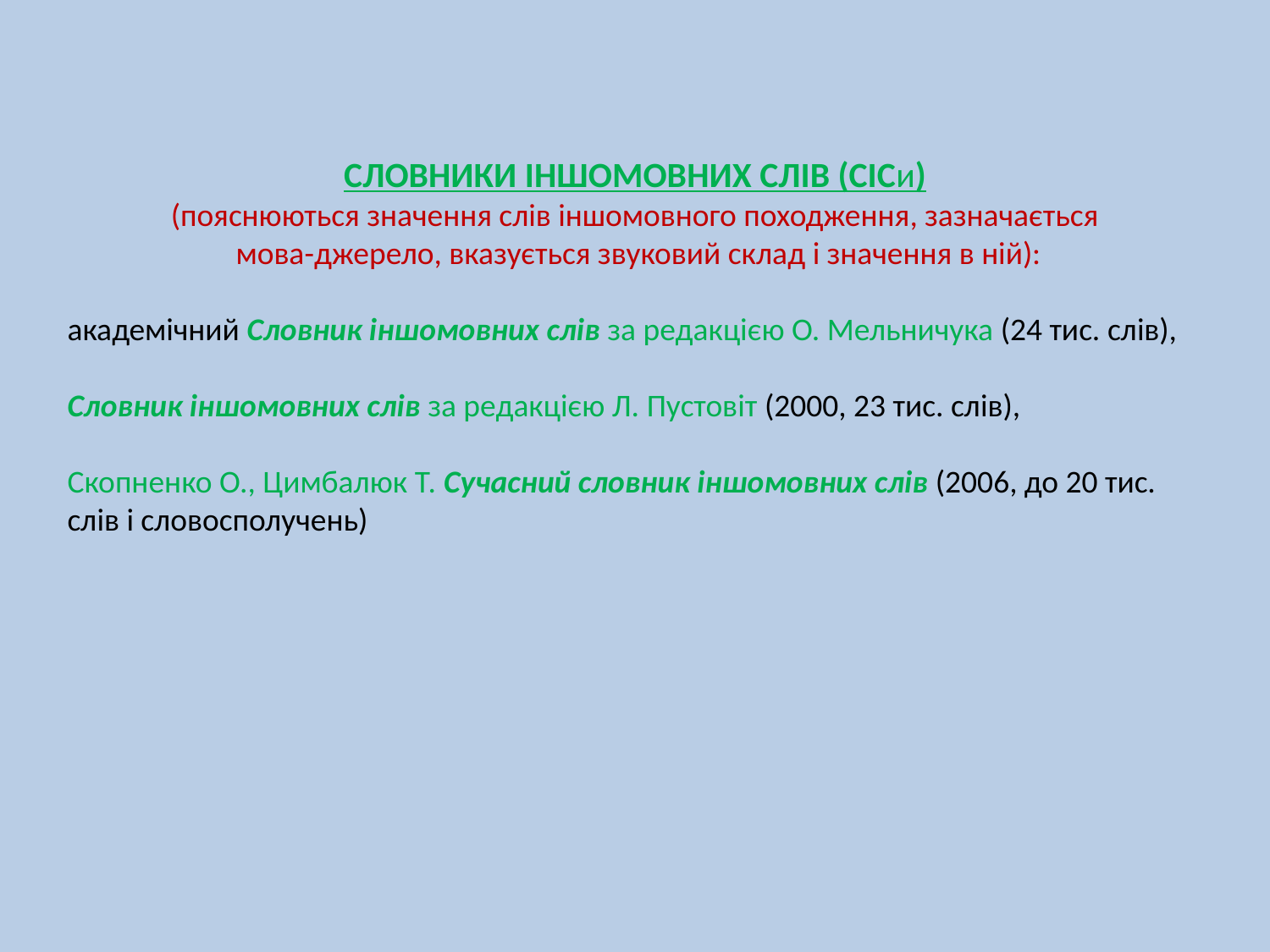

СЛОВНИКИ ІНШОМОВНИХ СЛІВ (СІСи)
(пояснюються значення слів іншомовного походження, зазначається
 мова-джерело, вказується звуковий склад і значення в ній):

академічний Словник іншомовних слів за редакцією О. Мельничука (24 тис. слів),

Словник іншомовних слів за редакцією Л. Пустовіт (2000, 23 тис. слів),

Скопненко О., Цимбалюк Т. Сучасний словник іншомовних слів (2006, до 20 тис. слів і словосполучень)